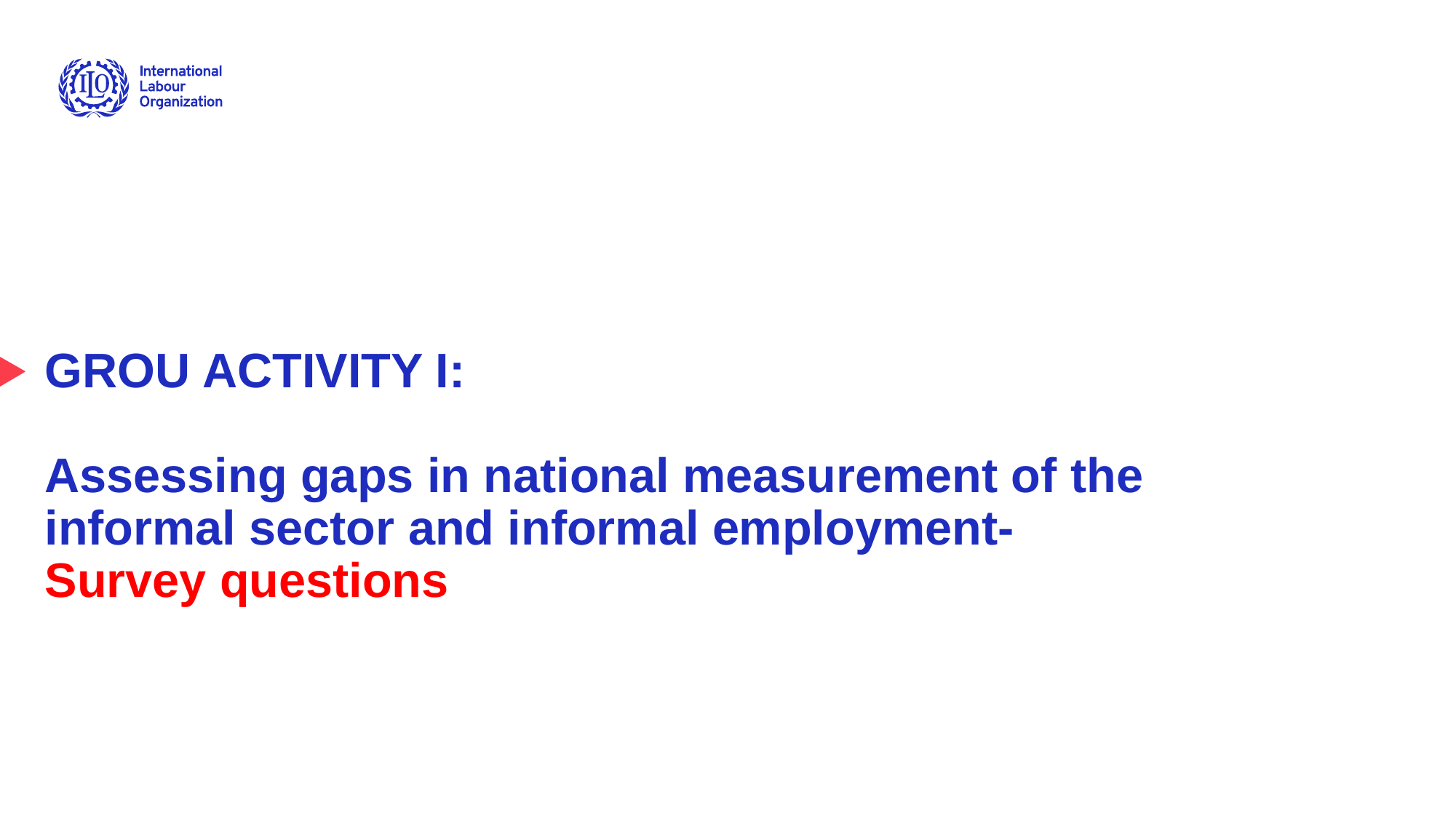

# GROU ACTIVITY I: Assessing gaps in national measurement of the informal sector and informal employment- Survey questions
Advancing social justice, promoting decent work
1